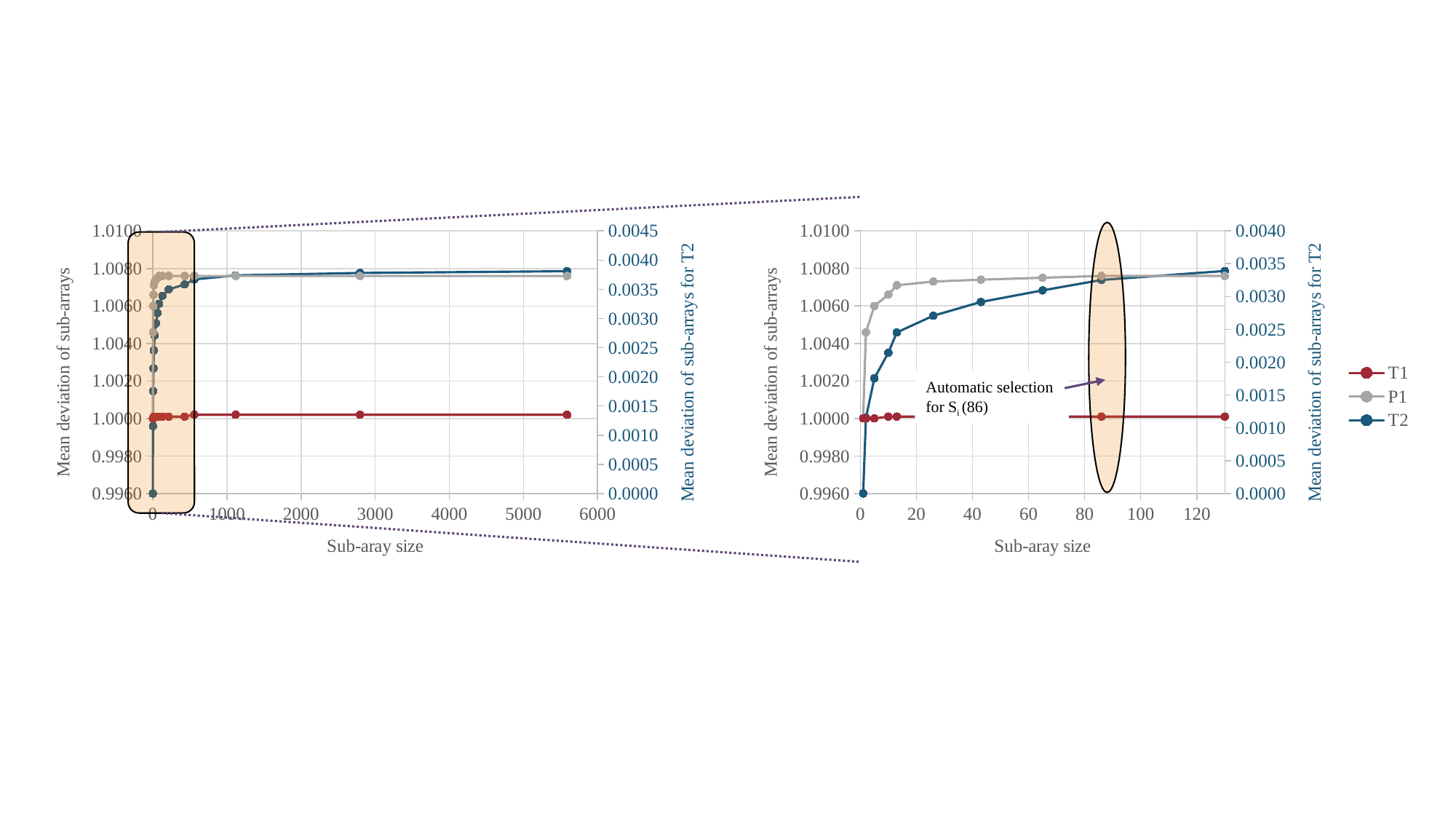

### Chart

| Category | T1 | P1 | T2 |
|---|---|---|---|

### Chart

| Category | T1 | P1 | T2 |
|---|---|---|---|

Automatic selection for Si (86)